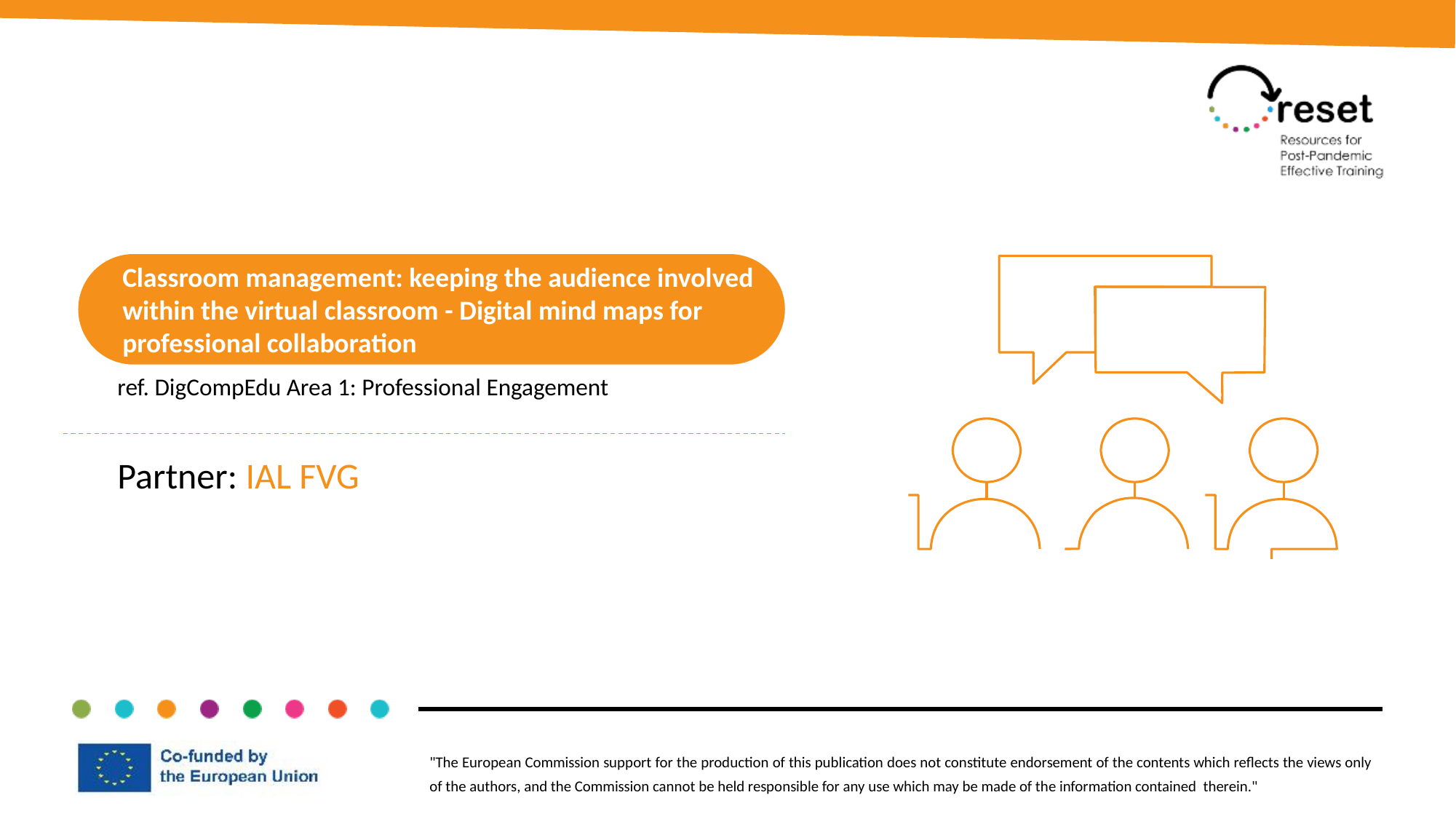

Classroom management: keeping the audience involved within the virtual classroom - Digital mind maps for professional collaboration

ref. DigCompEdu Area 1: Professional Engagement
Partner: IAL FVG